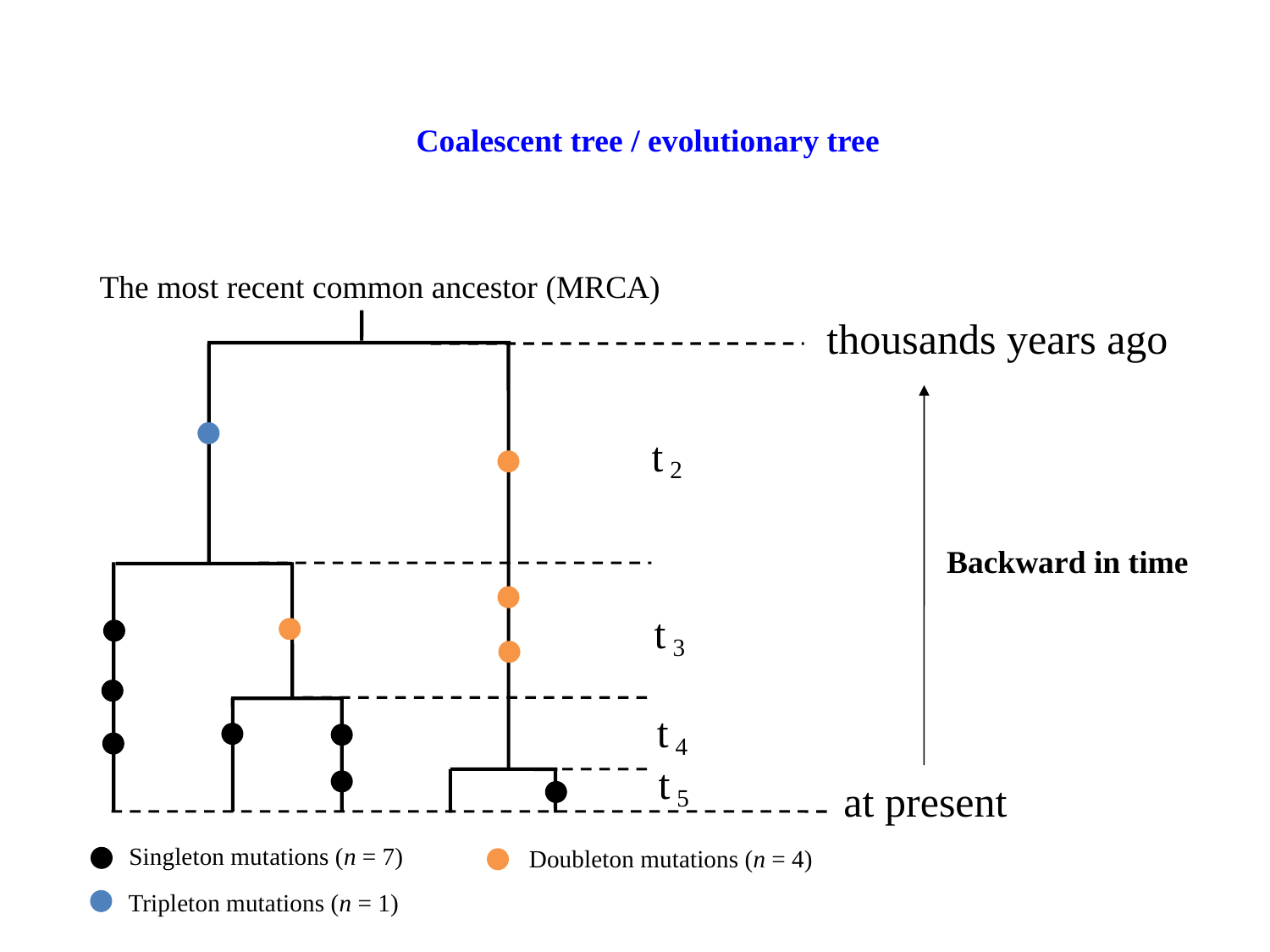

Coalescent tree / evolutionary tree
The most recent common ancestor (MRCA)
thousands years ago

t
2

Backward in time

t

3

t

4

t
at present

5

Singleton mutations (n = 7)
Doubleton mutations (n = 4)

Tripleton mutations (n = 1)